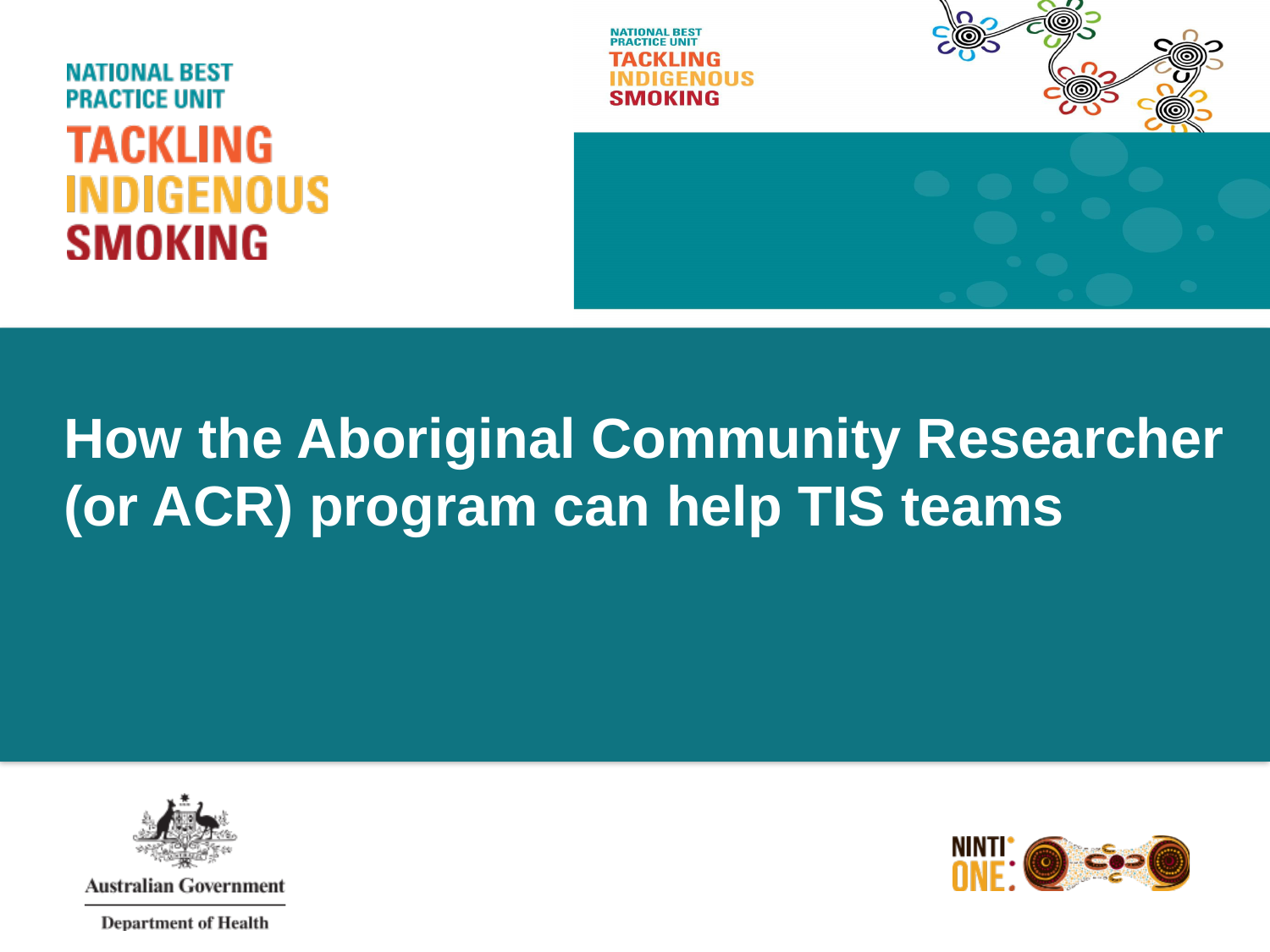

# How the Aboriginal Community Researcher (or ACR) program can help TIS teams